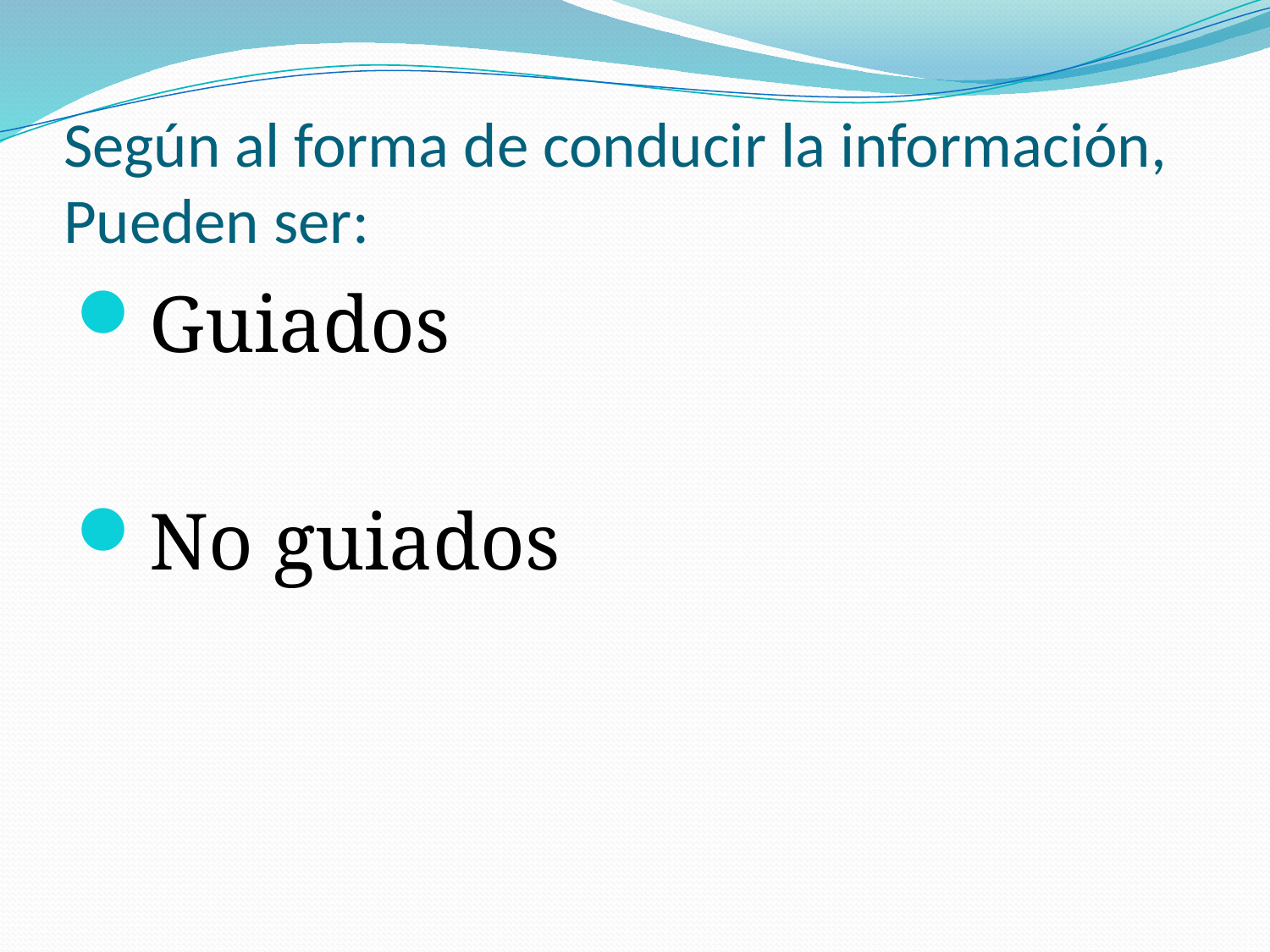

# Según al forma de conducir la información, Pueden ser:
Guiados

No guiados